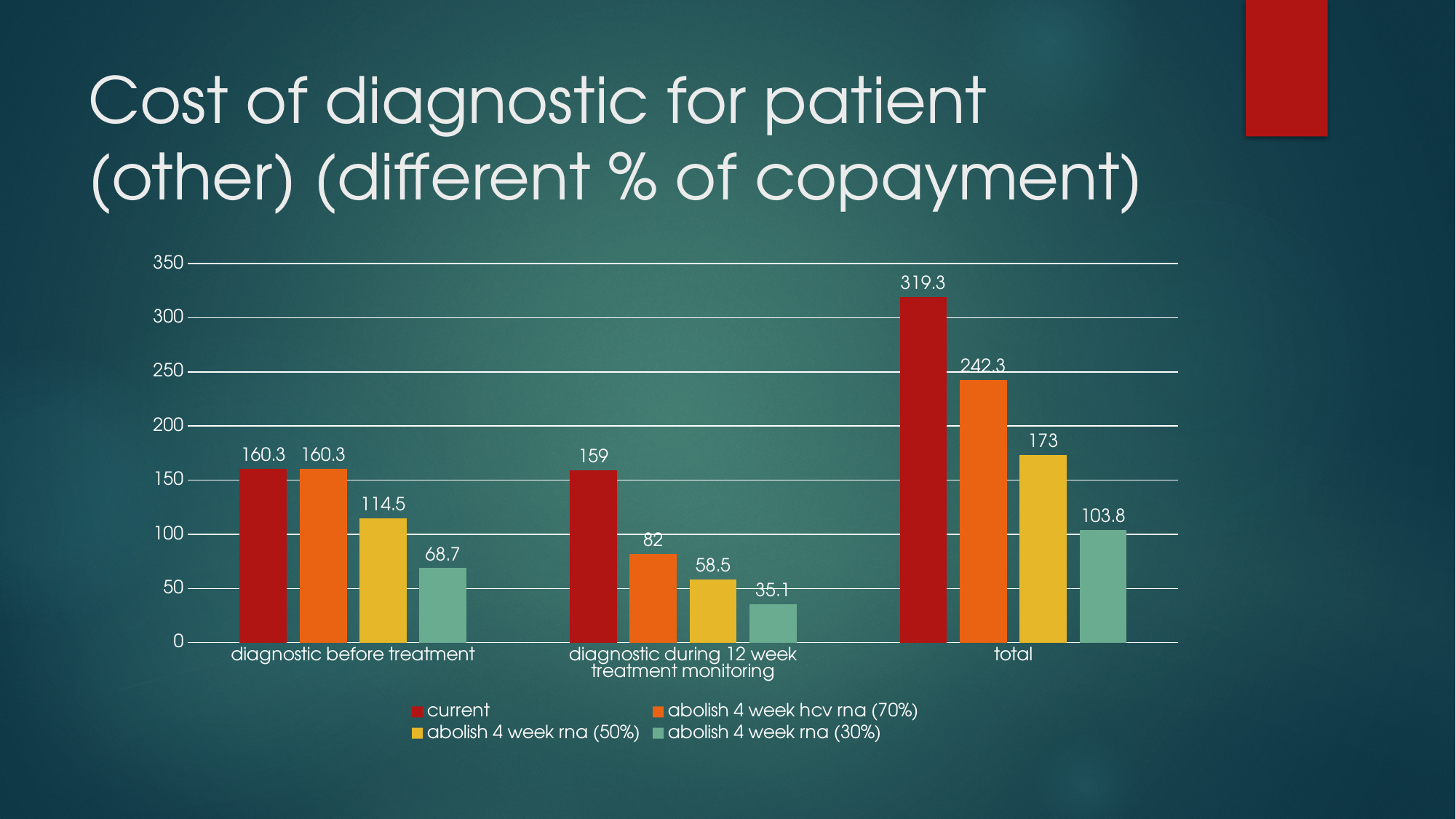

# Cost of diagnostic for patient (other) (different % of copayment)

### Chart

| Category | current | abolish 4 week hcv rna (70%) | abolish 4 week rna (50%) | abolish 4 week rna (30%) |
|---|---|---|---|---|
| diagnostic before treatment | 160.3 | 160.3 | 114.5 | 68.7 |
| diagnostic during 12 week treatment monitoring | 159.0 | 82.0 | 58.5 | 35.1 |
| total | 319.3 | 242.3 | 173.0 | 103.8 |